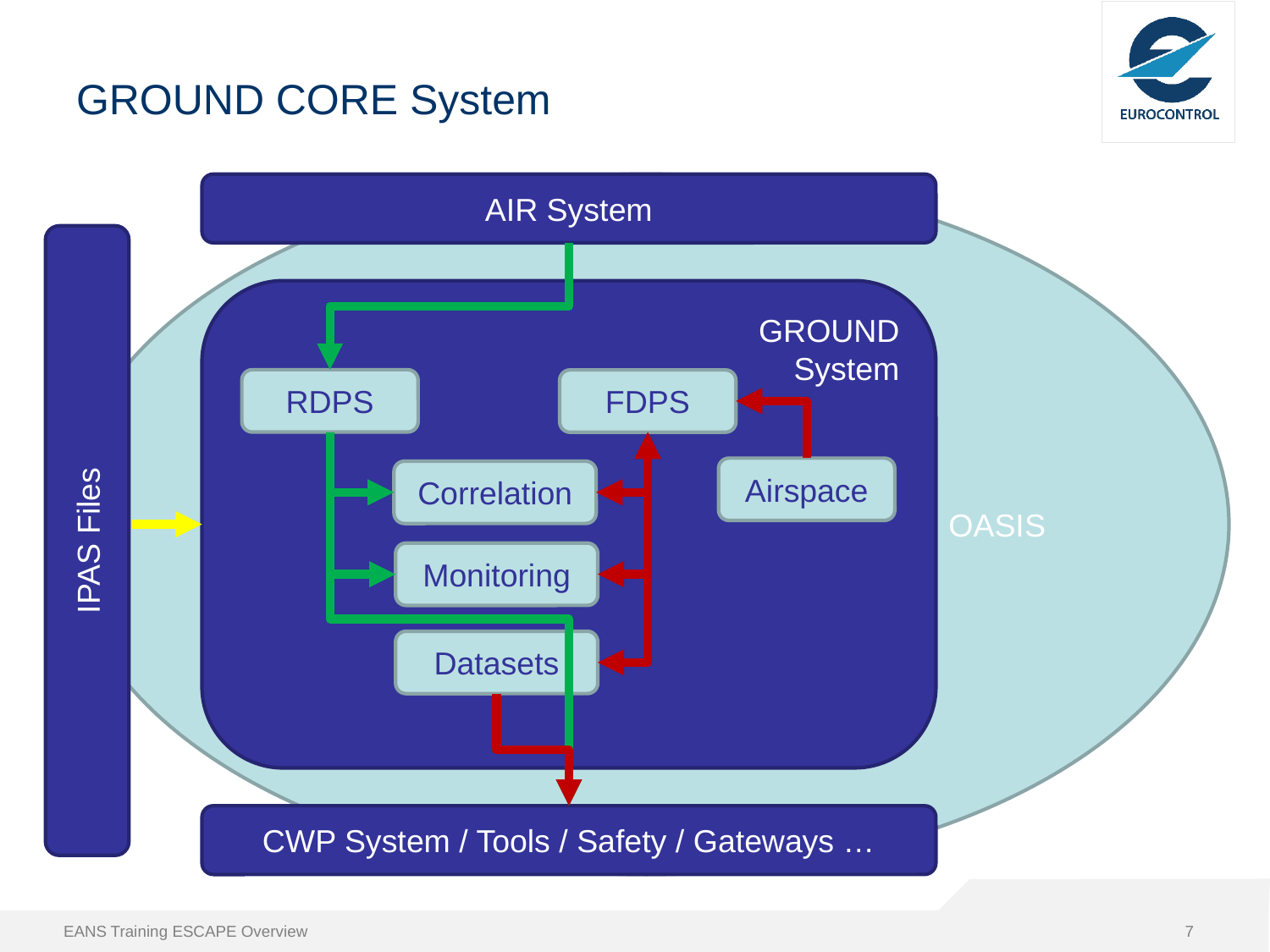

# GROUND CORE System
      OASIS
AIR System
GROUND
System
RDPS
FDPS
Airspace
Correlation
IPAS Files
Monitoring
Datasets
CWP System / Tools / Safety / Gateways …
EANS Training ESCAPE Overview
7